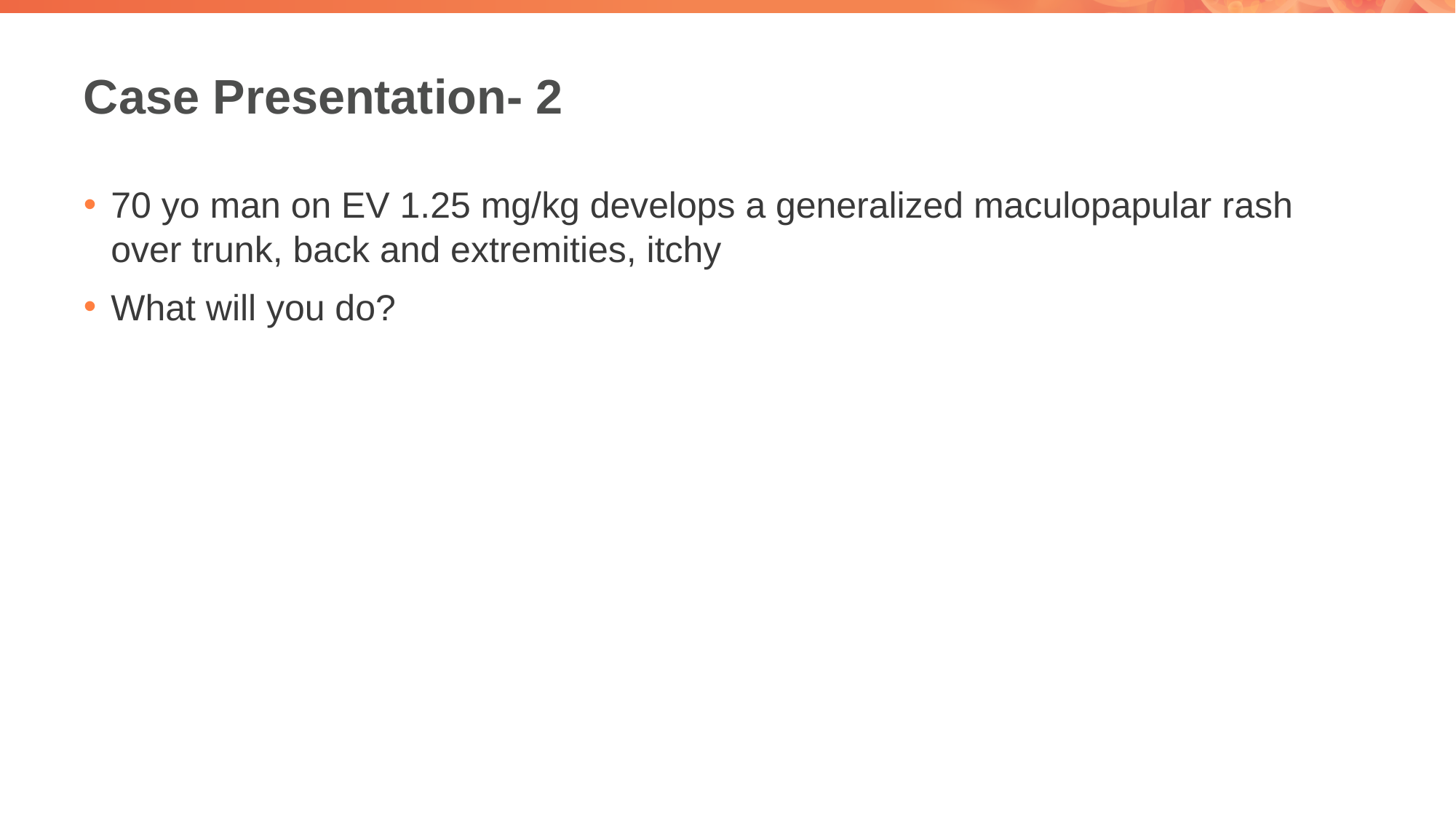

# Case Presentation- 2
70 yo man on EV 1.25 mg/kg develops a generalized maculopapular rash over trunk, back and extremities, itchy
What will you do?

Continue EV at current dose
Continue EV at reduced dose
WITHHOLD EV, prescribe topical steroids and antihistamine, refer to Dermatology and do not resume EV until rash resolves to grade 1 or less